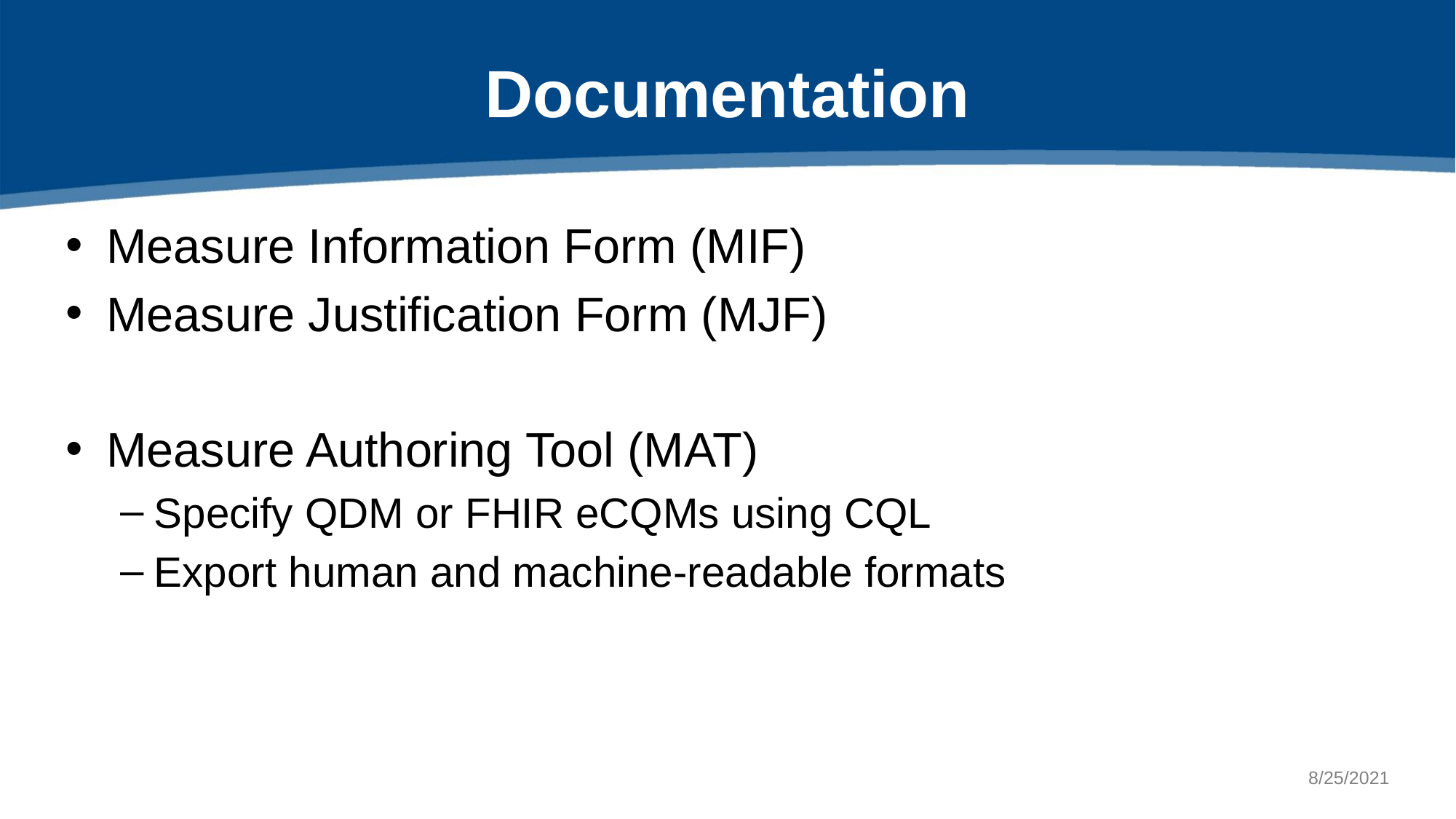

# Documentation
Measure Information Form (MIF)
Measure Justification Form (MJF)

Measure Authoring Tool (MAT)
Specify QDM or FHIR eCQMs using CQL
Export human and machine-readable formats
8/25/2021